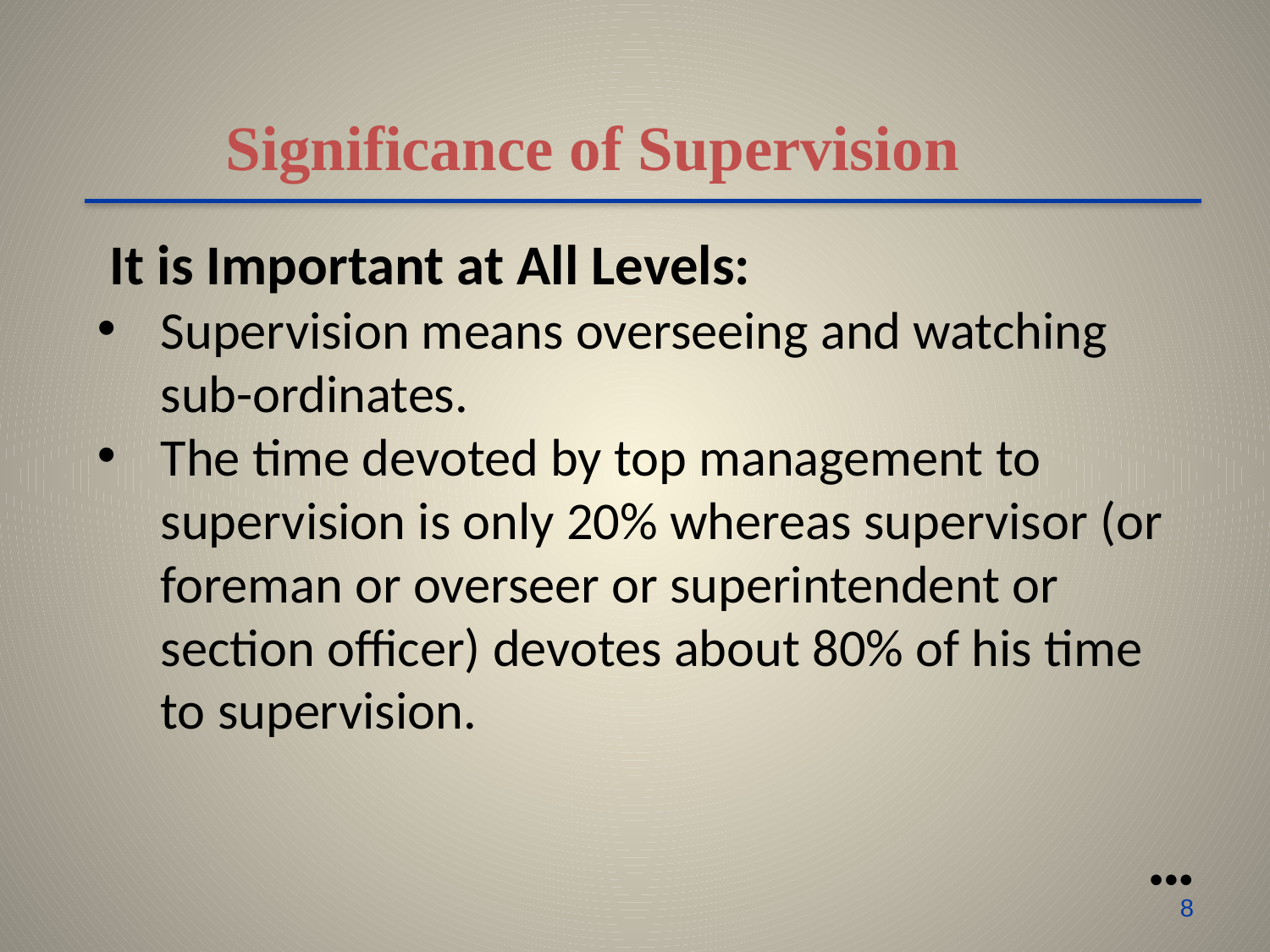

Significance of Supervision
 It is Important at All Levels:
Supervision means overseeing and watching sub-ordinates.
The time devoted by top management to supervision is only 20% whereas supervisor (or foreman or overseer or superintendent or section officer) devotes about 80% of his time to supervision.
●●●
8